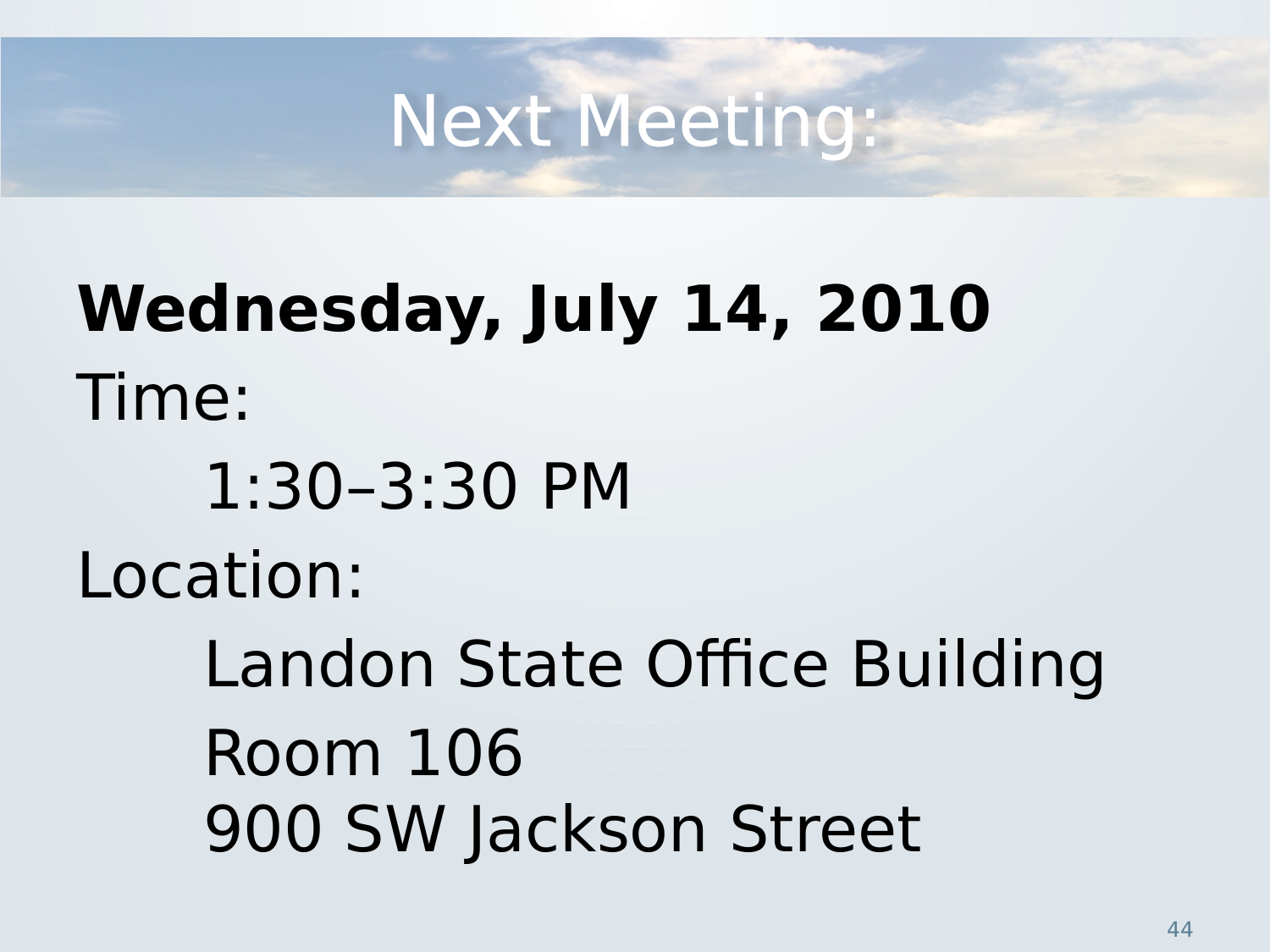

# Next Meeting:
Wednesday, July 14, 2010
Time:
	1:30–3:30 PM
Location:
	Landon State Office Building
	Room 106
	900 SW Jackson Street
44